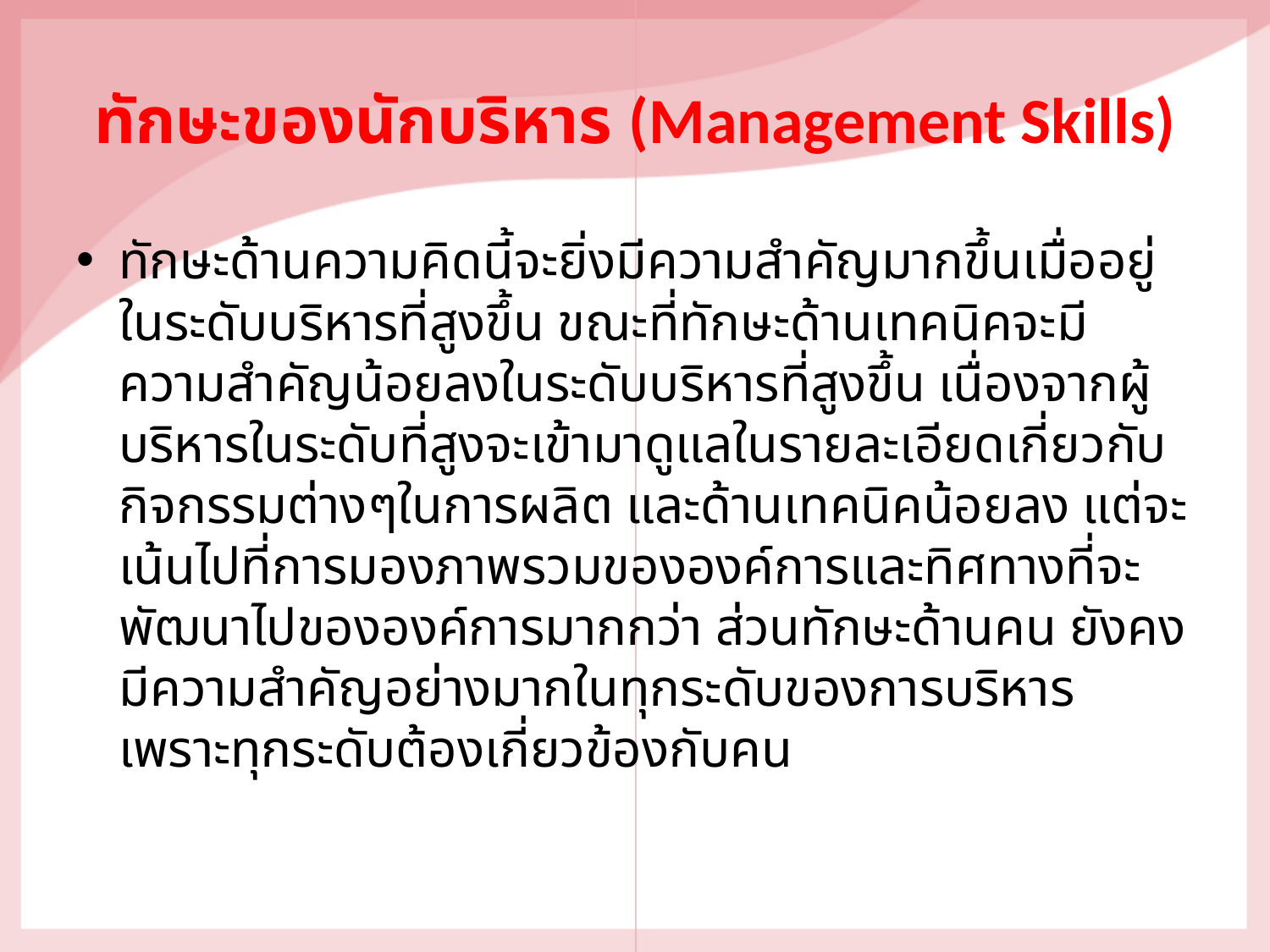

# ทักษะของนักบริหาร (Management Skills)
ทักษะด้านความคิดนี้จะยิ่งมีความสําคัญมากขึ้นเมื่ออยู่ในระดับบริหารที่สูงขึ้น ขณะที่ทักษะด้านเทคนิคจะมีความสําคัญน้อยลงในระดับบริหารที่สูงขึ้น เนื่องจากผู้บริหารในระดับที่สูงจะเข้ามาดูแลในรายละเอียดเกี่ยวกับกิจกรรมต่างๆในการผลิต และด้านเทคนิคน้อยลง แต่จะเน้นไปที่การมองภาพรวมขององค์การและทิศทางที่จะพัฒนาไปขององค์การมากกว่า ส่วนทักษะด้านคน ยังคงมีความสําคัญอย่างมากในทุกระดับของการบริหาร เพราะทุกระดับต้องเกี่ยวข้องกับคน